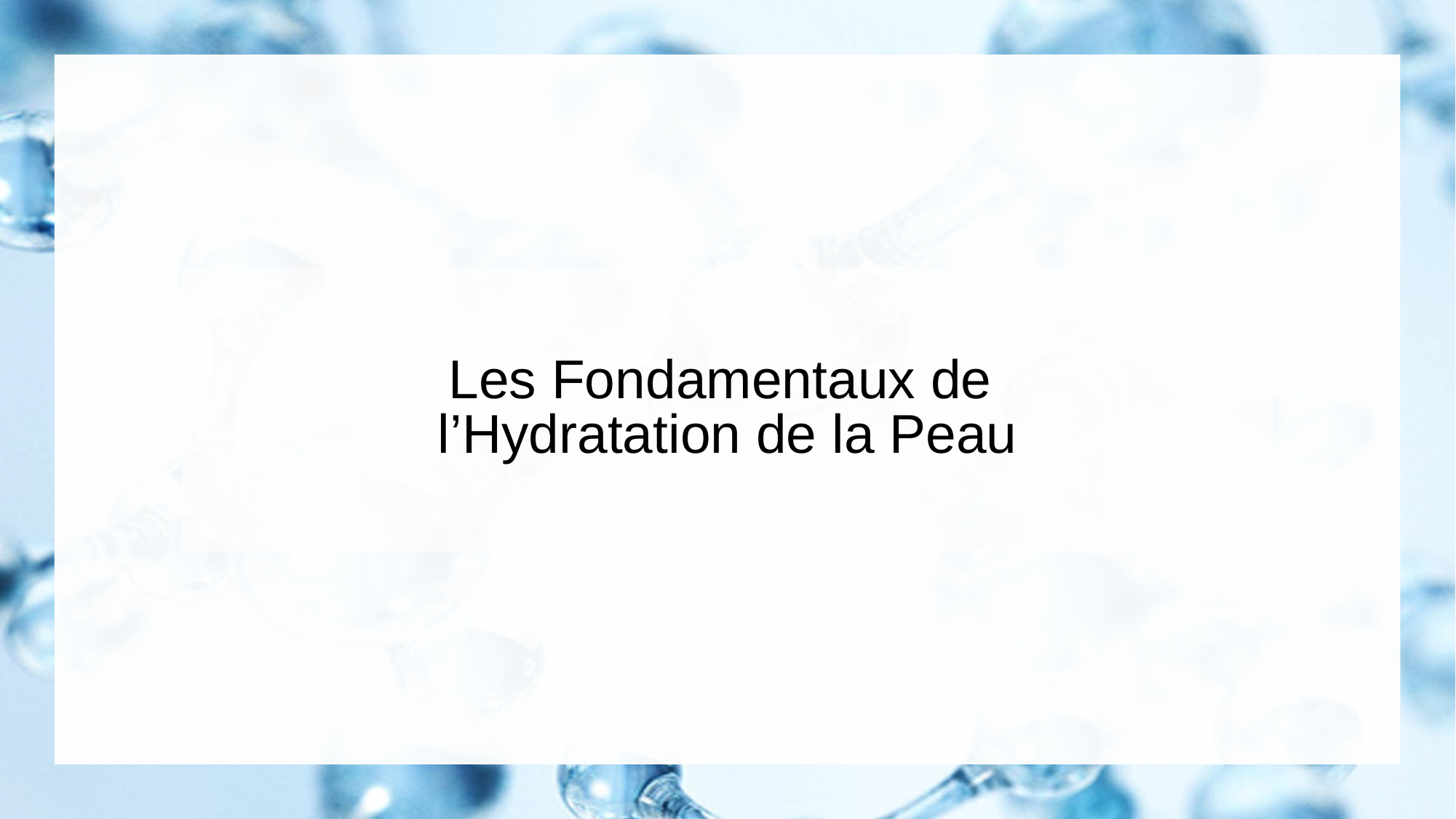

Les Fondamentaux de
l’Hydratation de la Peau